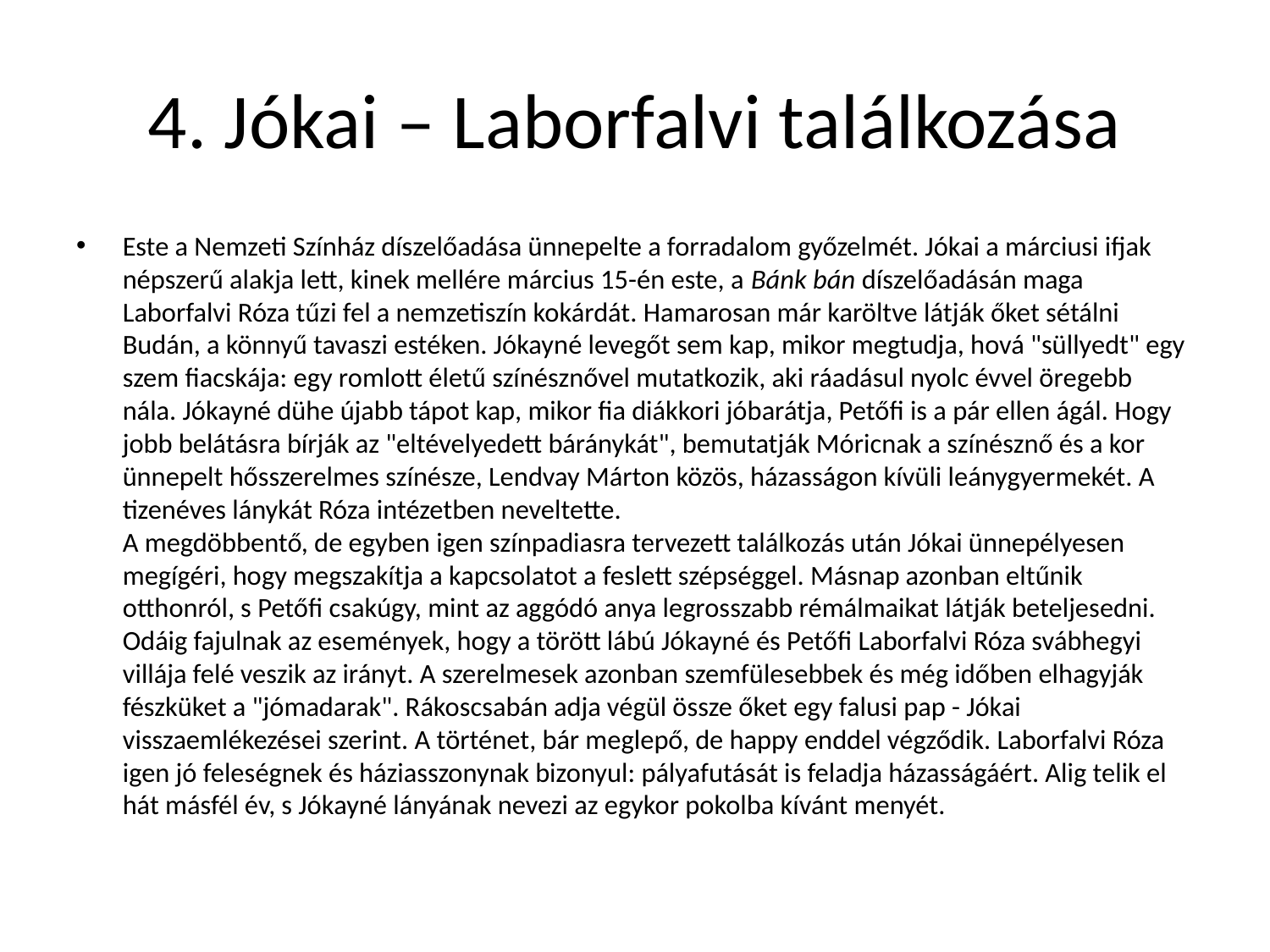

# 4. Jókai – Laborfalvi találkozása
Este a Nemzeti Színház díszelőadása ünnepelte a forradalom győzelmét. Jókai a márciusi ifjak népszerű alakja lett, kinek mellére március 15-én este, a Bánk bán díszelőadásán maga Laborfalvi Róza tűzi fel a nemzetiszín kokárdát. Hamarosan már karöltve látják őket sétálni Budán, a könnyű tavaszi estéken. Jókayné levegőt sem kap, mikor megtudja, hová "süllyedt" egy szem fiacskája: egy romlott életű színésznővel mutatkozik, aki ráadásul nyolc évvel öregebb nála. Jókayné dühe újabb tápot kap, mikor fia diákkori jóbarátja, Petőfi is a pár ellen ágál. Hogy jobb belátásra bírják az "eltévelyedett báránykát", bemutatják Móricnak a színésznő és a kor ünnepelt hősszerelmes színésze, Lendvay Márton közös, házasságon kívüli leánygyermekét. A tizenéves lánykát Róza intézetben neveltette.
A megdöbbentő, de egyben igen színpadiasra tervezett találkozás után Jókai ünnepélyesen megígéri, hogy megszakítja a kapcsolatot a feslett szépséggel. Másnap azonban eltűnik otthonról, s Petőfi csakúgy, mint az aggódó anya legrosszabb rémálmaikat látják beteljesedni. Odáig fajulnak az események, hogy a törött lábú Jókayné és Petőfi Laborfalvi Róza svábhegyi villája felé veszik az irányt. A szerelmesek azonban szemfülesebbek és még időben elhagyják fészküket a "jómadarak". Rákoscsabán adja végül össze őket egy falusi pap - Jókai visszaemlékezései szerint. A történet, bár meglepő, de happy enddel végződik. Laborfalvi Róza igen jó feleségnek és háziasszonynak bizonyul: pályafutását is feladja házasságáért. Alig telik el hát másfél év, s Jókayné lányának nevezi az egykor pokolba kívánt menyét.